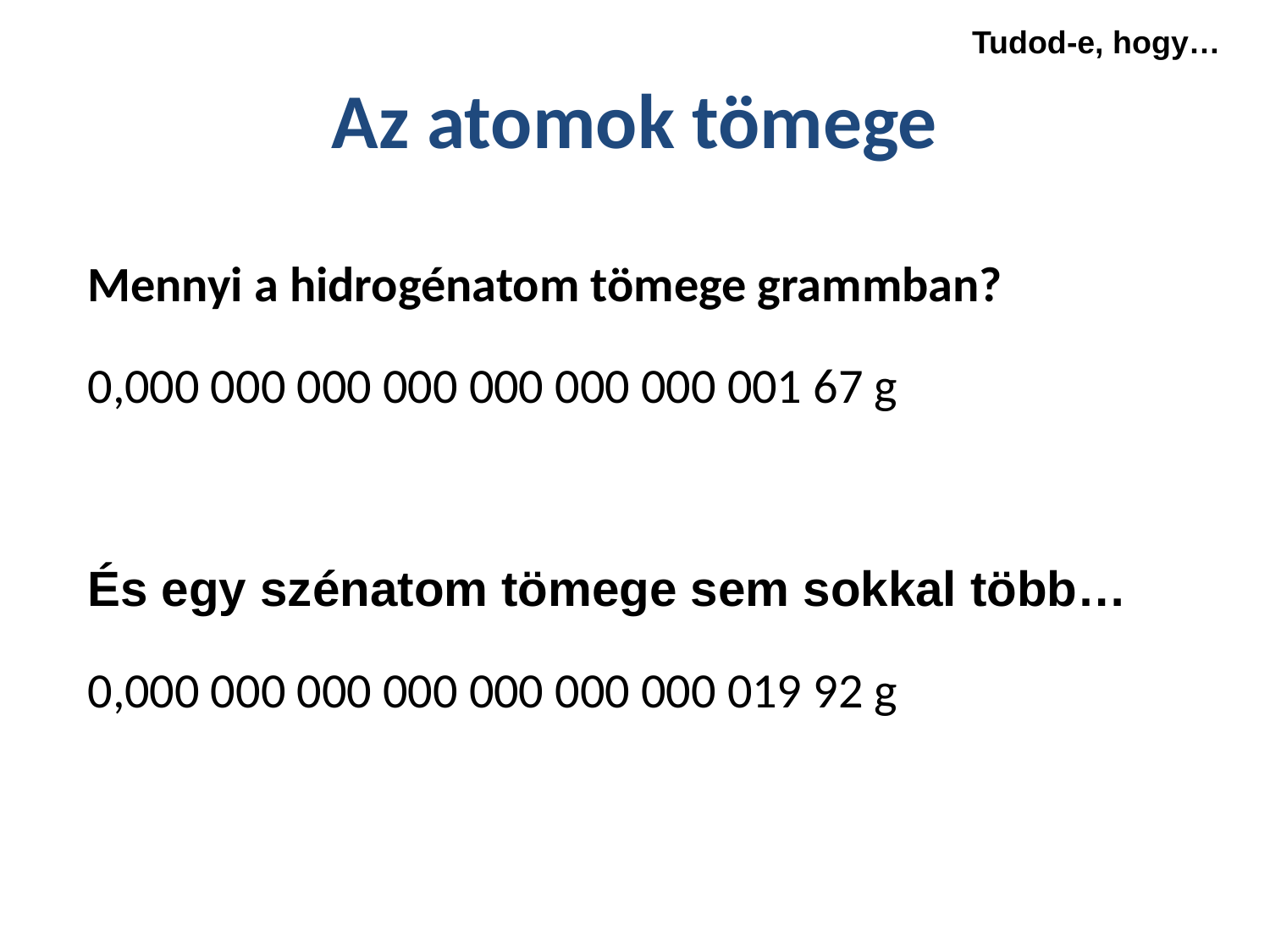

Tudod-e, hogy…
# Az atomok tömege
Mennyi a hidrogénatom tömege grammban?
0,000 000 000 000 000 000 000 001 67 g

És egy szénatom tömege sem sokkal több…
0,000 000 000 000 000 000 000 019 92 g